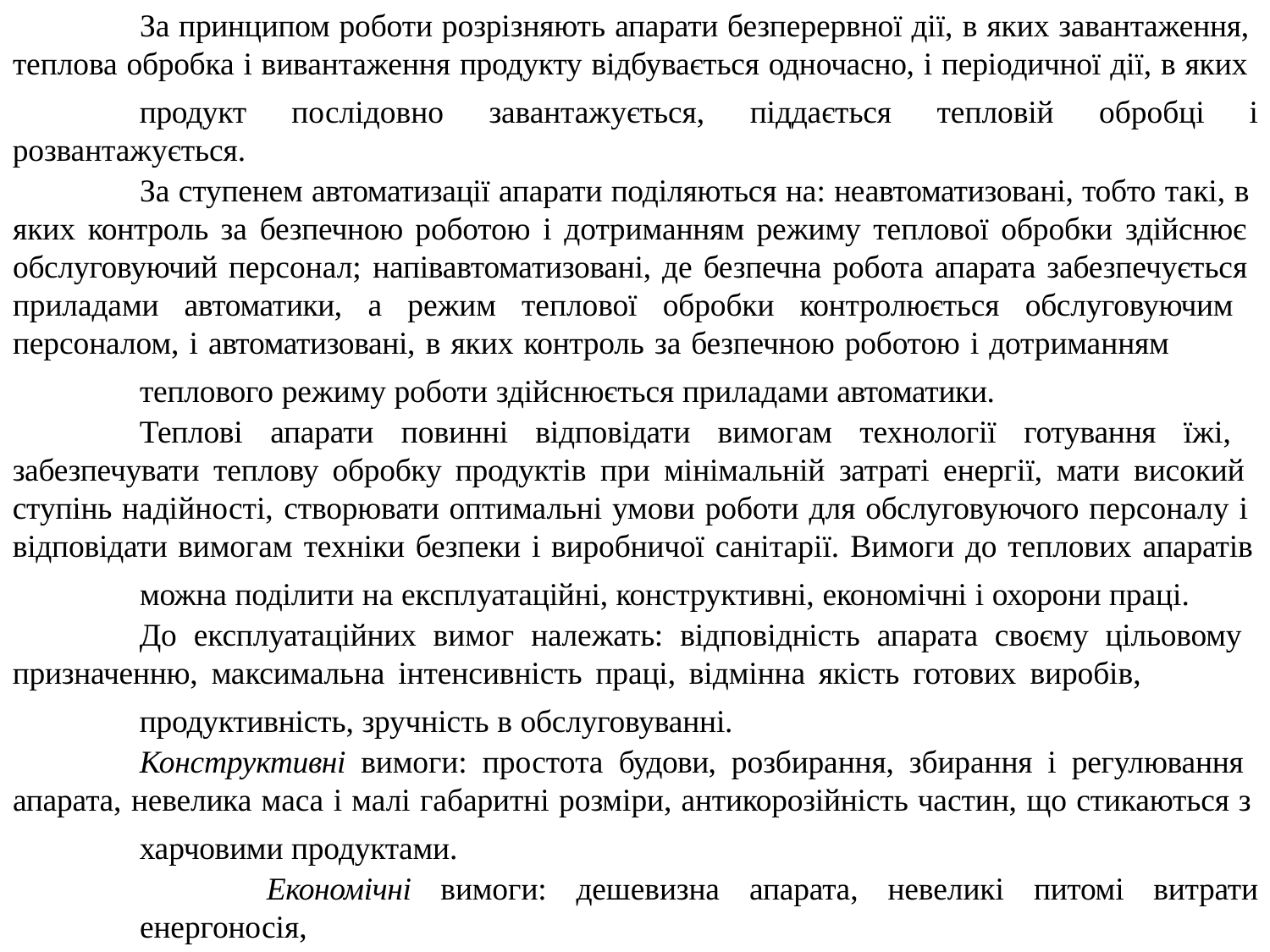

За принципом роботи розрізняють апарати безперервної дії, в яких завантаження,  теплова обробка і вивантаження продукту відбувається одночасно, і періодичної дії, в яких
продукт послідовно завантажується, піддається тепловій обробці і розвантажується.
За ступенем автоматизації апарати поділяються на: неавтоматизовані, тобто такі, в  яких контроль за безпечною роботою і дотриманням режиму теплової обробки здійснює  обслуговуючий персонал; напівавтоматизовані, де безпечна робота апарата забезпечується  приладами автоматики, а режим теплової обробки контролюється обслуговуючим  персоналом, і автоматизовані, в яких контроль за безпечною роботою і дотриманням
теплового режиму роботи здійснюється приладами автоматики.
Теплові апарати повинні відповідати вимогам технології готування їжі,  забезпечувати теплову обробку продуктів при мінімальній затраті енергії, мати високий  ступінь надійності, створювати оптимальні умови роботи для обслуговуючого персоналу і  відповідати вимогам техніки безпеки і виробничої санітарії. Вимоги до теплових апаратів
можна поділити на експлуатаційні, конструктивні, економічні і охорони праці.
До експлуатаційних вимог належать: відповідність апарата своєму цільовому  призначенню, максимальна інтенсивність праці, відмінна якість готових виробів,
продуктивність, зручність в обслуговуванні.
Конструктивні вимоги: простота будови, розбирання, збирання і регулювання  апарата, невелика маса і малі габаритні розміри, антикорозійність частин, що стикаються з
харчовими продуктами.
Економічні вимоги: дешевизна апарата, невеликі питомі витрати енергоносія,
довговічність, автоматизація і високий коефіцієнт заповнення робочого об’єму.